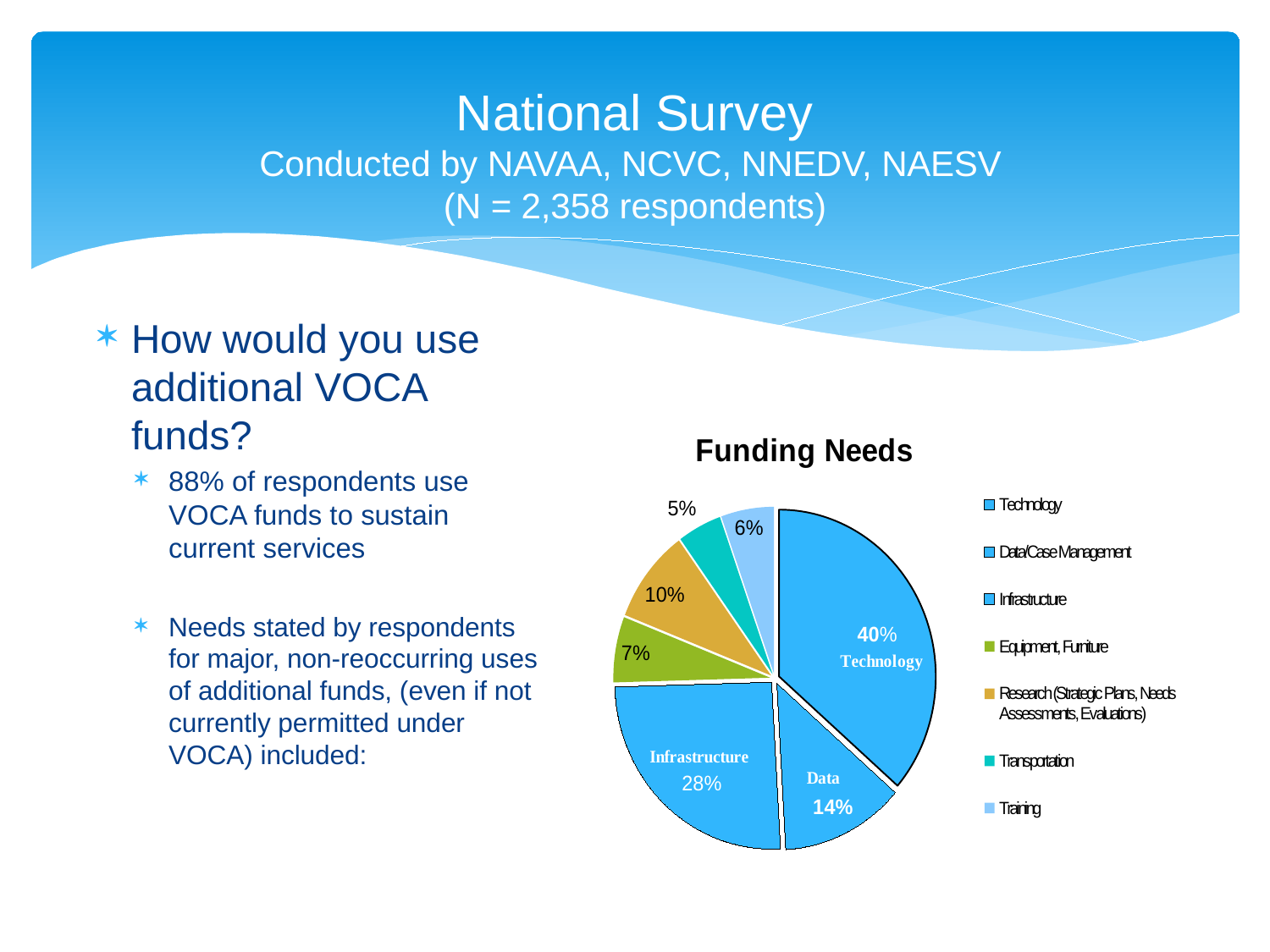

# National Survey Conducted by NAVAA, NCVC, NNEDV, NAESV (N = 2,358 respondents)
How would you use additional VOCA funds?
88% of respondents use VOCA funds to sustain current services

Needs stated by respondents for major, non-reoccurring uses of additional funds, (even if not currently permitted under VOCA) included:

### Chart:

| Category | Funding Needs |
|---|---|
| Technology | 0.4 |
| Data/Case Management | 0.14 |
| Infrastructure | 0.28 |
| Equipment, Furniture | 0.07 |
| Research (Strategic Plans, Needs Assessments, Evaluations) | 0.1 |
| Transportation  | 0.05 |
| Training | 0.06 |